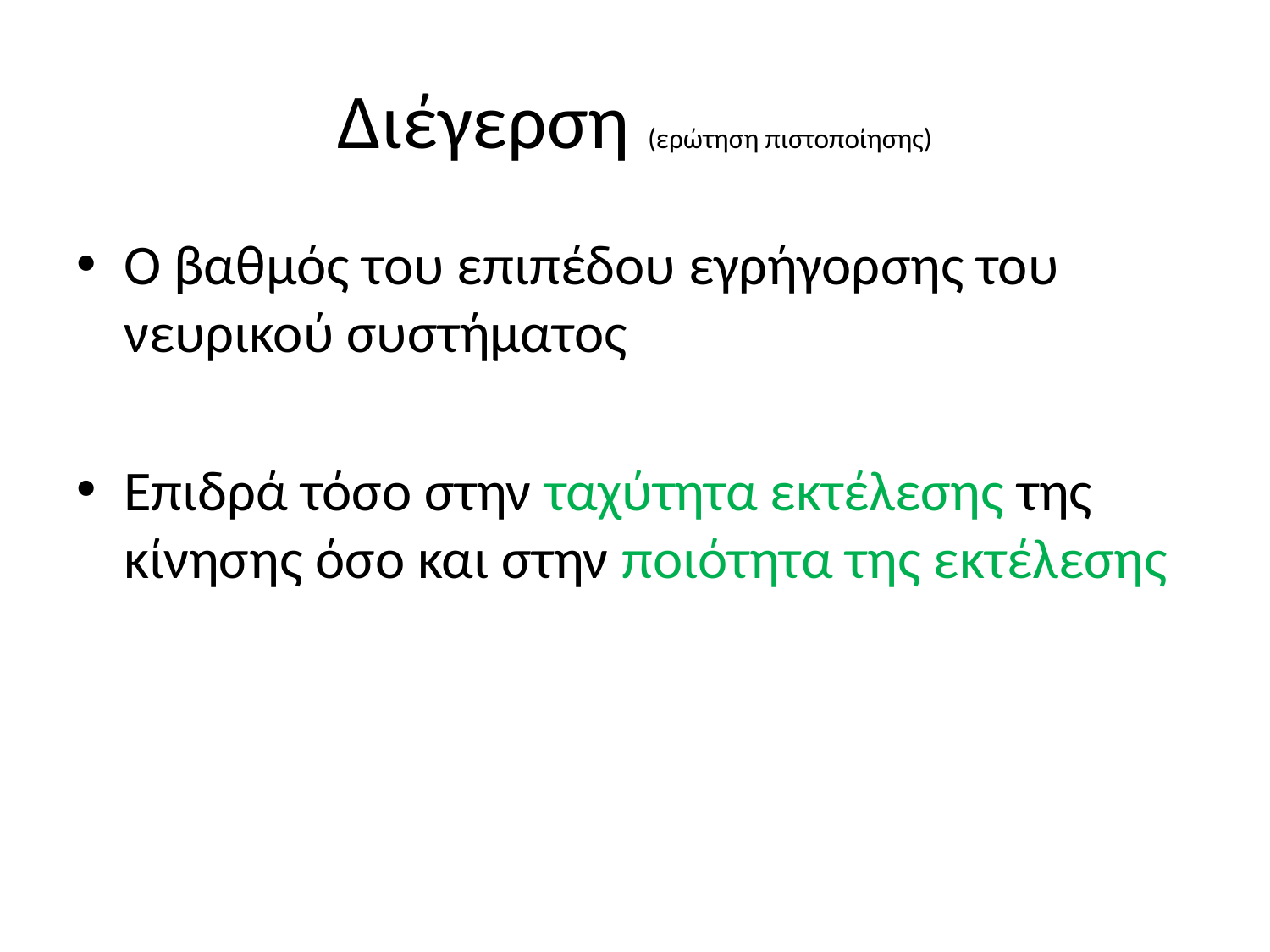

# Διέγερση (ερώτηση πιστοποίησης)
Ο βαθμός του επιπέδου εγρήγορσης του νευρικού συστήματος

Επιδρά τόσο στην ταχύτητα εκτέλεσης της κίνησης όσο και στην ποιότητα της εκτέλεσης